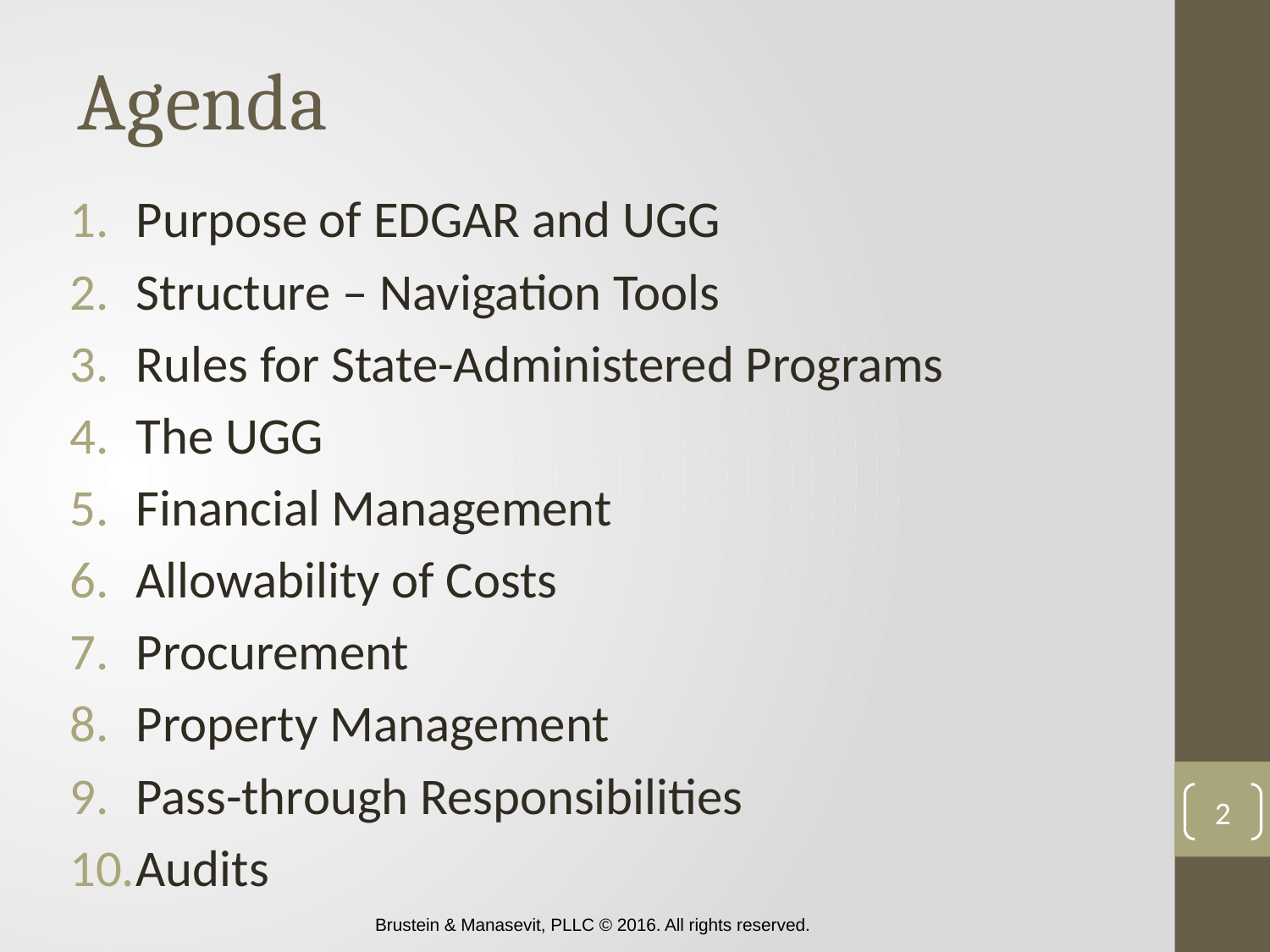

# Agenda
Purpose of EDGAR and UGG
Structure – Navigation Tools
Rules for State-Administered Programs
The UGG
Financial Management
Allowability of Costs
Procurement
Property Management
Pass-through Responsibilities
Audits
2
Brustein & Manasevit, PLLC © 2016. All rights reserved.